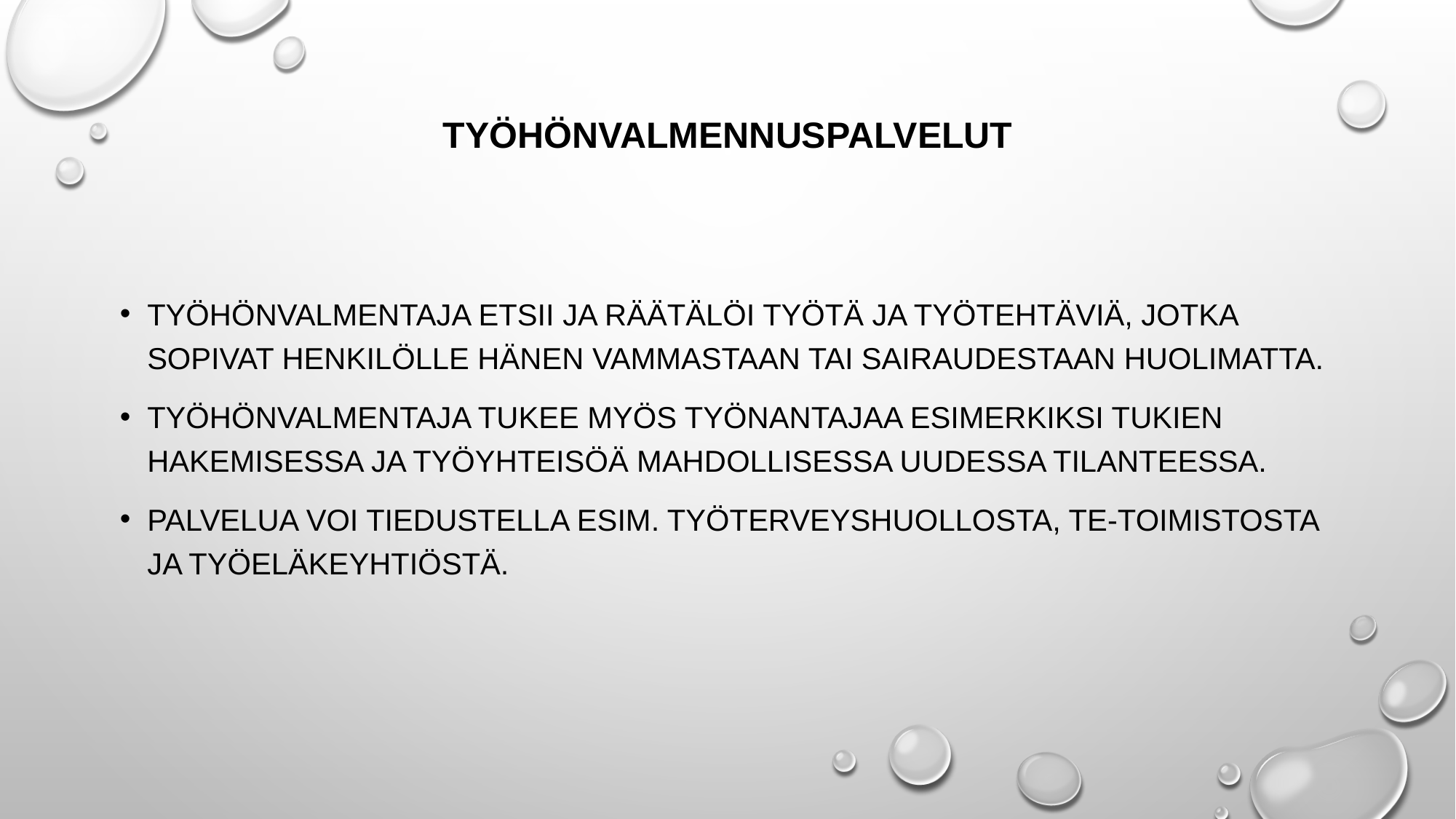

# Työhönvalmennuspalvelut
Työhönvalmentaja etsii ja räätälöi työtä ja työtehtäviä, jotka sopivat henkilölle hänen vammastaan tai sairaudestaan huolimatta.
Työhönvalmentaja tukee myös työnantajaa esimerkiksi tukien hakemisessa ja työyhteisöä mahdollisessa uudessa tilanteessa.
Palvelua voi tiedustella esim. työterveyshuollosta, TE-toimistosta ja työeläkeyhtiöstä.